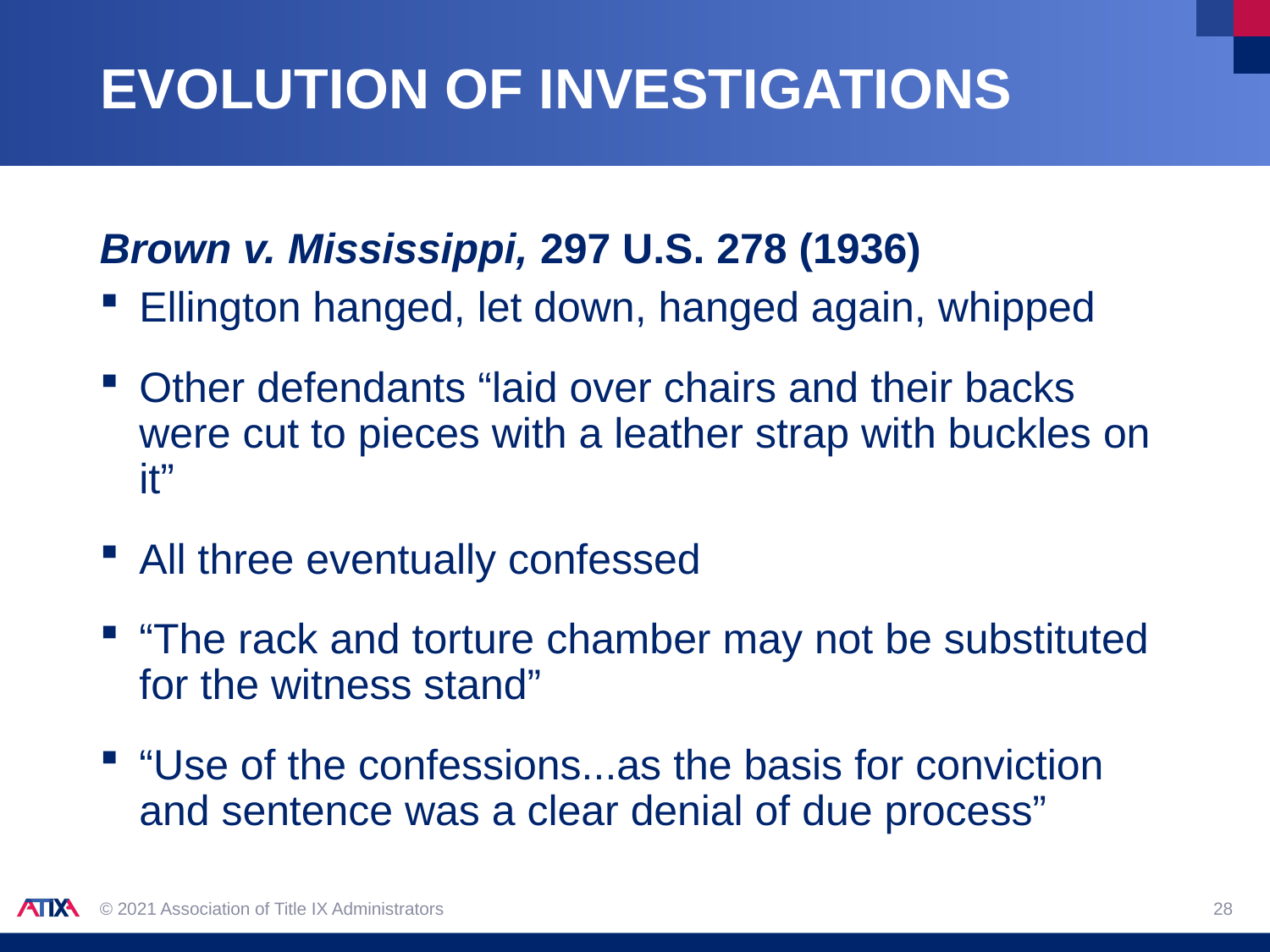

# Evolution of investigations
Brown v. Mississippi, 297 U.S. 278 (1936)
Ellington hanged, let down, hanged again, whipped
Other defendants “laid over chairs and their backs were cut to pieces with a leather strap with buckles on it”
All three eventually confessed
“The rack and torture chamber may not be substituted for the witness stand”
“Use of the confessions...as the basis for conviction and sentence was a clear denial of due process”
28